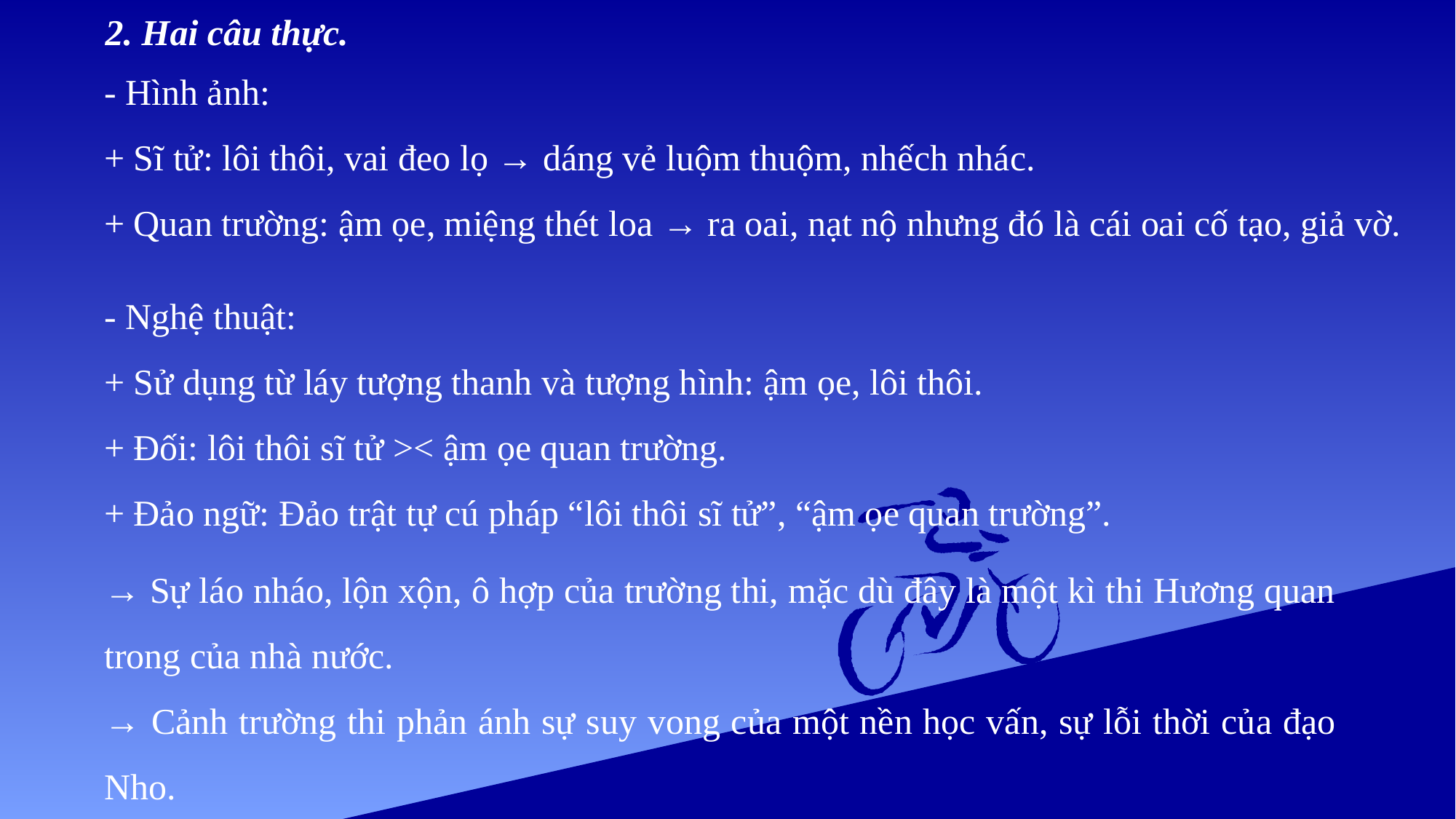

2. Hai câu thực.
- Hình ảnh:
+ Sĩ tử: lôi thôi, vai đeo lọ → dáng vẻ luộm thuộm, nhếch nhác.
+ Quan trường: ậm ọe, miệng thét loa → ra oai, nạt nộ nhưng đó là cái oai cố tạo, giả vờ.
- Nghệ thuật:
+ Sử dụng từ láy tượng thanh và tượng hình: ậm ọe, lôi thôi.
+ Đối: lôi thôi sĩ tử >< ậm ọe quan trường.
+ Đảo ngữ: Đảo trật tự cú pháp “lôi thôi sĩ tử”, “ậm ọe quan trường”.
→ Sự láo nháo, lộn xộn, ô hợp của trường thi, mặc dù đây là một kì thi Hương quan trong của nhà nước.
→ Cảnh trường thi phản ánh sự suy vong của một nền học vấn, sự lỗi thời của đạo Nho.